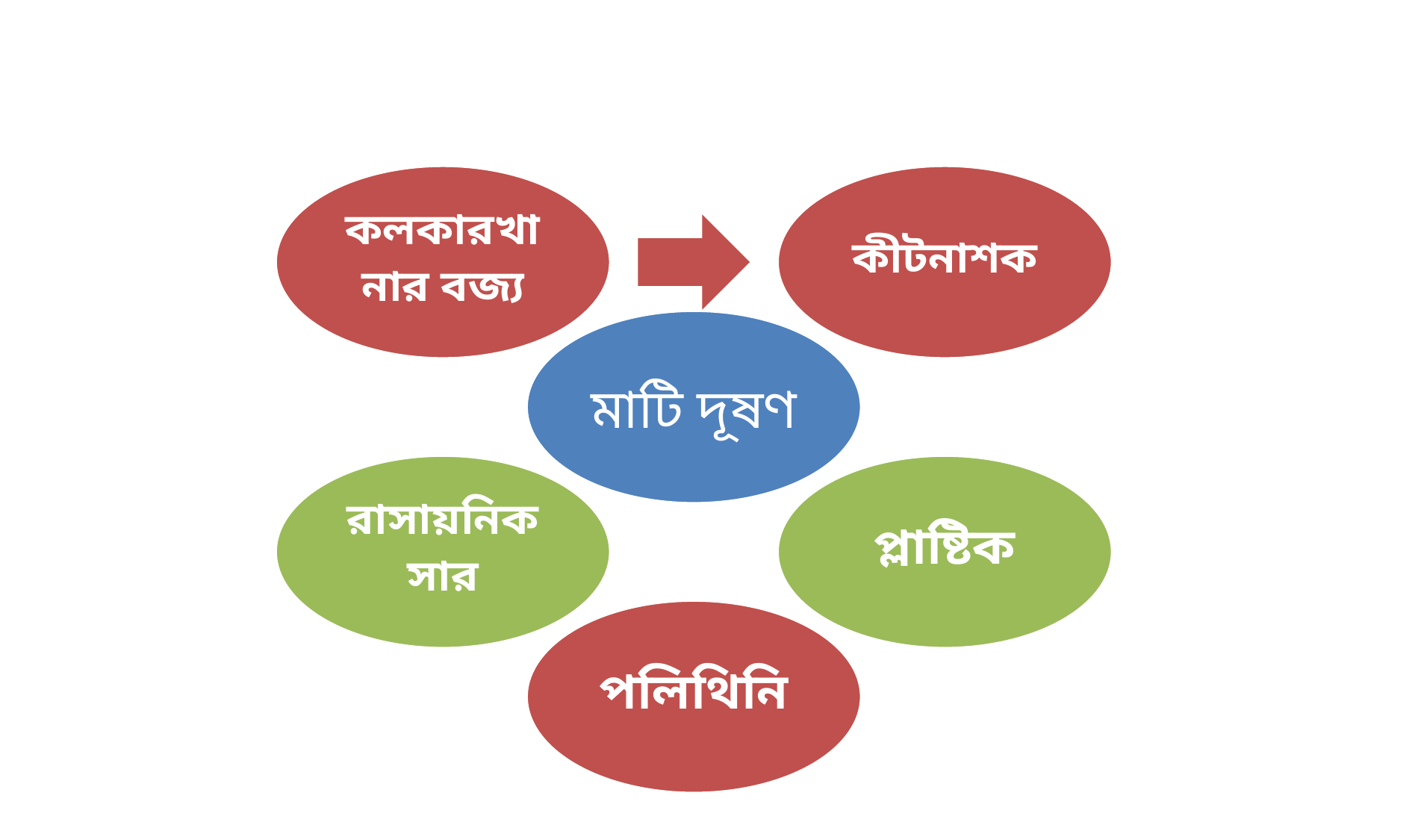

মাটি দূষণ
কীটনাশক
পলিথিনি
রাসায়নিক সার
কলকারখানার বজ্য
প্লাষ্টিক